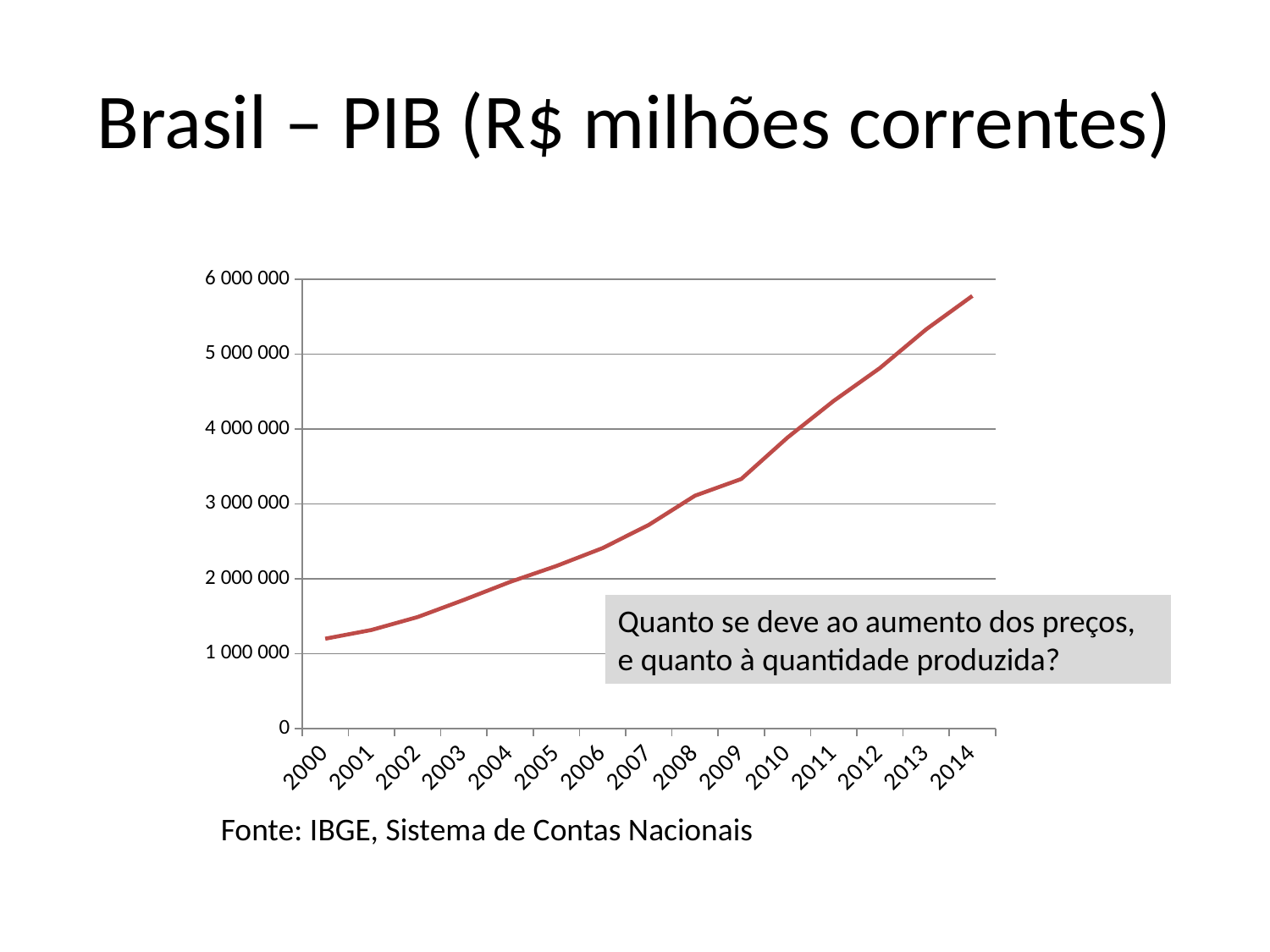

# Brasil – PIB (R$ milhões correntes)

### Chart

| Category |  |
|---|---|
| 2000 | 1199092.111000002 |
| 2001 | 1315755.47899999 |
| 2002 | 1488787.2559999959 |
| 2003 | 1717950.4089999902 |
| 2004 | 1957751.2169999941 |
| 2005 | 2170584.5149999997 |
| 2006 | 2409449.882999989 |
| 2007 | 2720262.966000002 |
| 2008 | 3109803.093000006 |
| 2009 | 3333039.3110000165 |
| 2010 | 3885847.0 |
| 2011 | 4376382.0 |
| 2012 | 4814760.0 |
| 2013 | 5331619.0 |
| 2014 | 5778953.0 |
Quanto se deve ao aumento dos preços, e quanto à quantidade produzida?
Fonte: IBGE, Sistema de Contas Nacionais